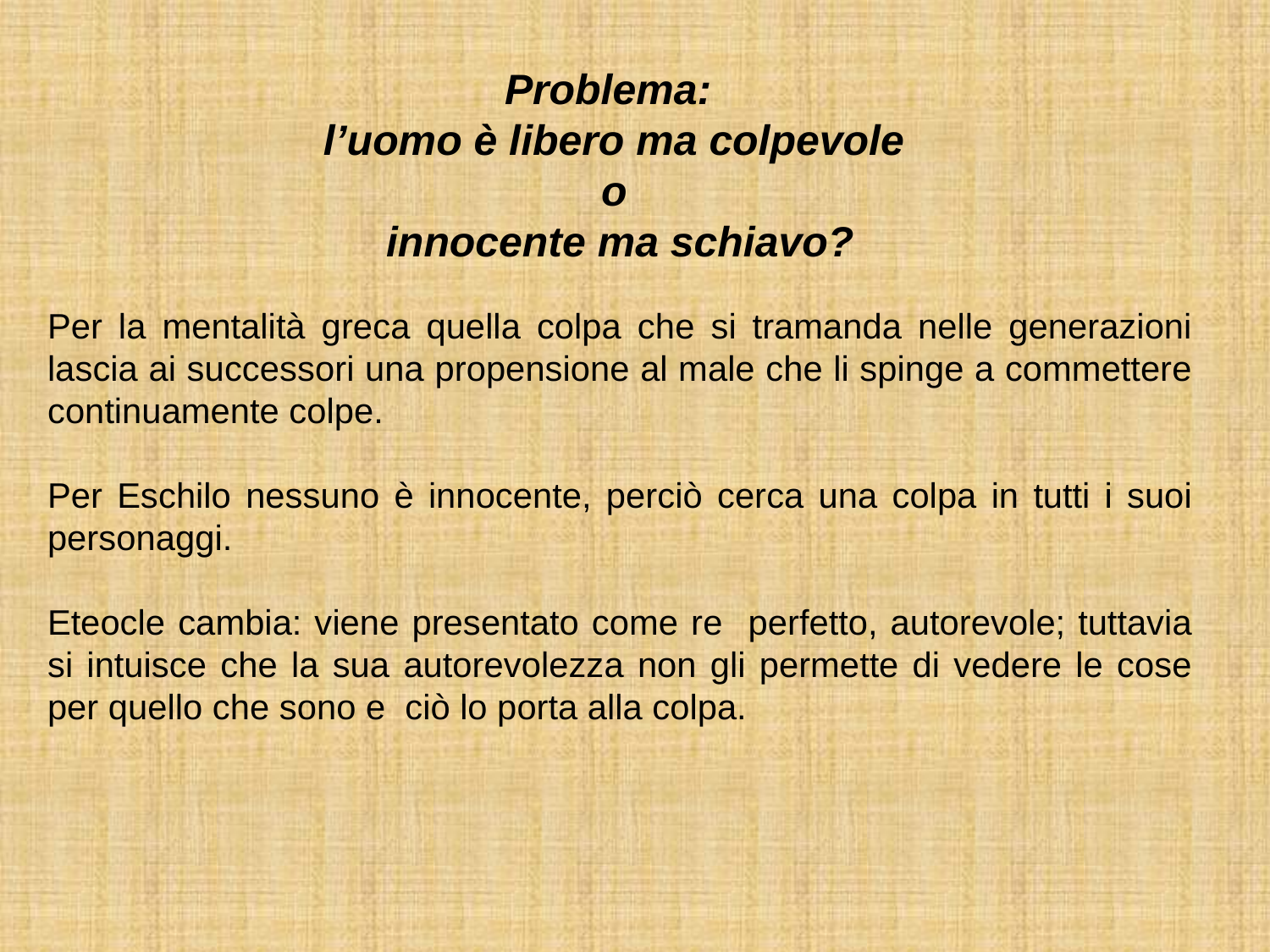

Problema:
l’uomo è libero ma colpevole
o
innocente ma schiavo?

Per la mentalità greca quella colpa che si tramanda nelle generazioni lascia ai successori una propensione al male che li spinge a commettere continuamente colpe.

Per Eschilo nessuno è innocente, perciò cerca una colpa in tutti i suoi personaggi.

Eteocle cambia: viene presentato come re  perfetto, autorevole; tuttavia si intuisce che la sua autorevolezza non gli permette di vedere le cose per quello che sono e  ciò lo porta alla colpa.